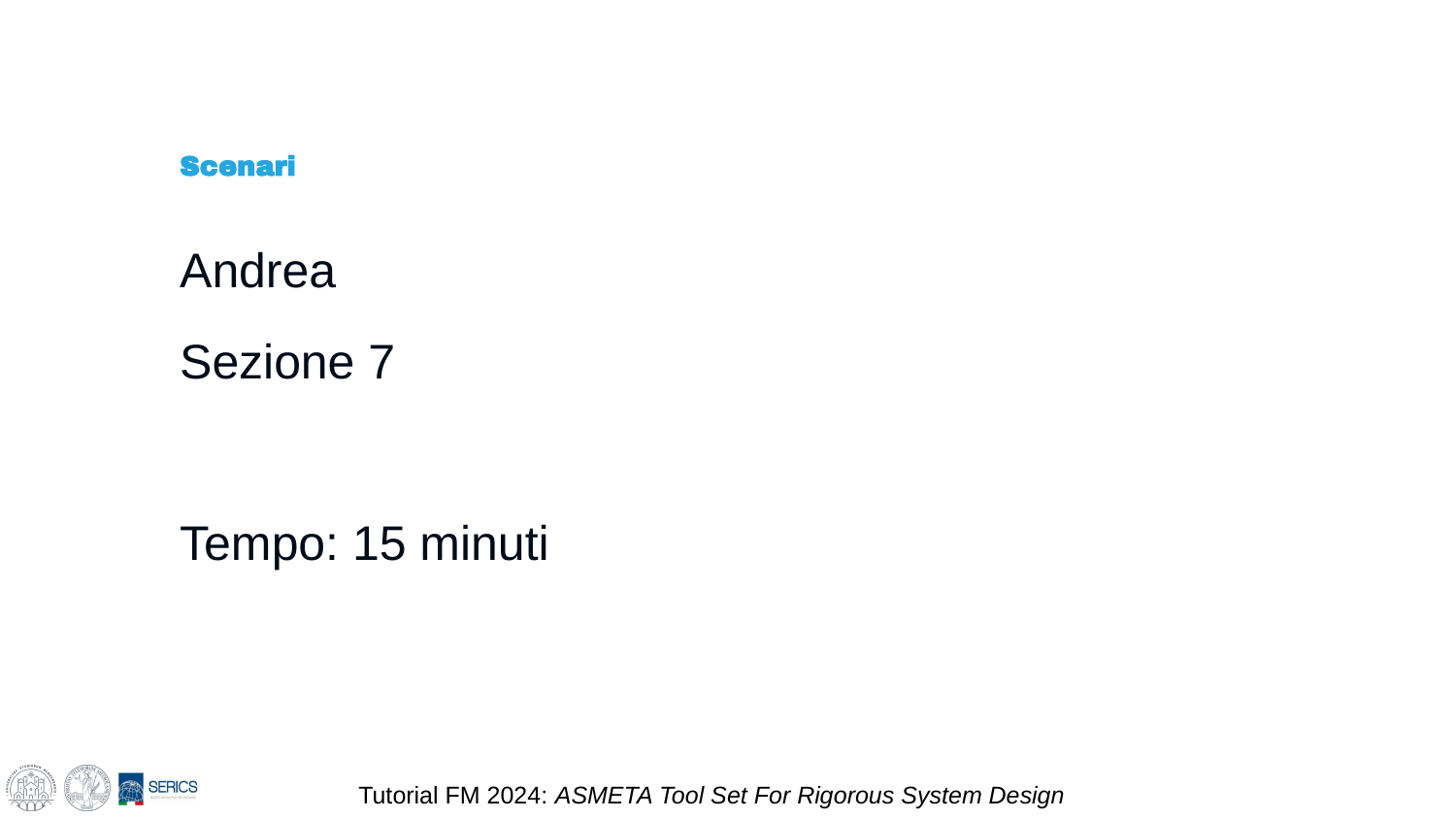

# Scenari
Andrea
Sezione 7

Tempo: 15 minuti